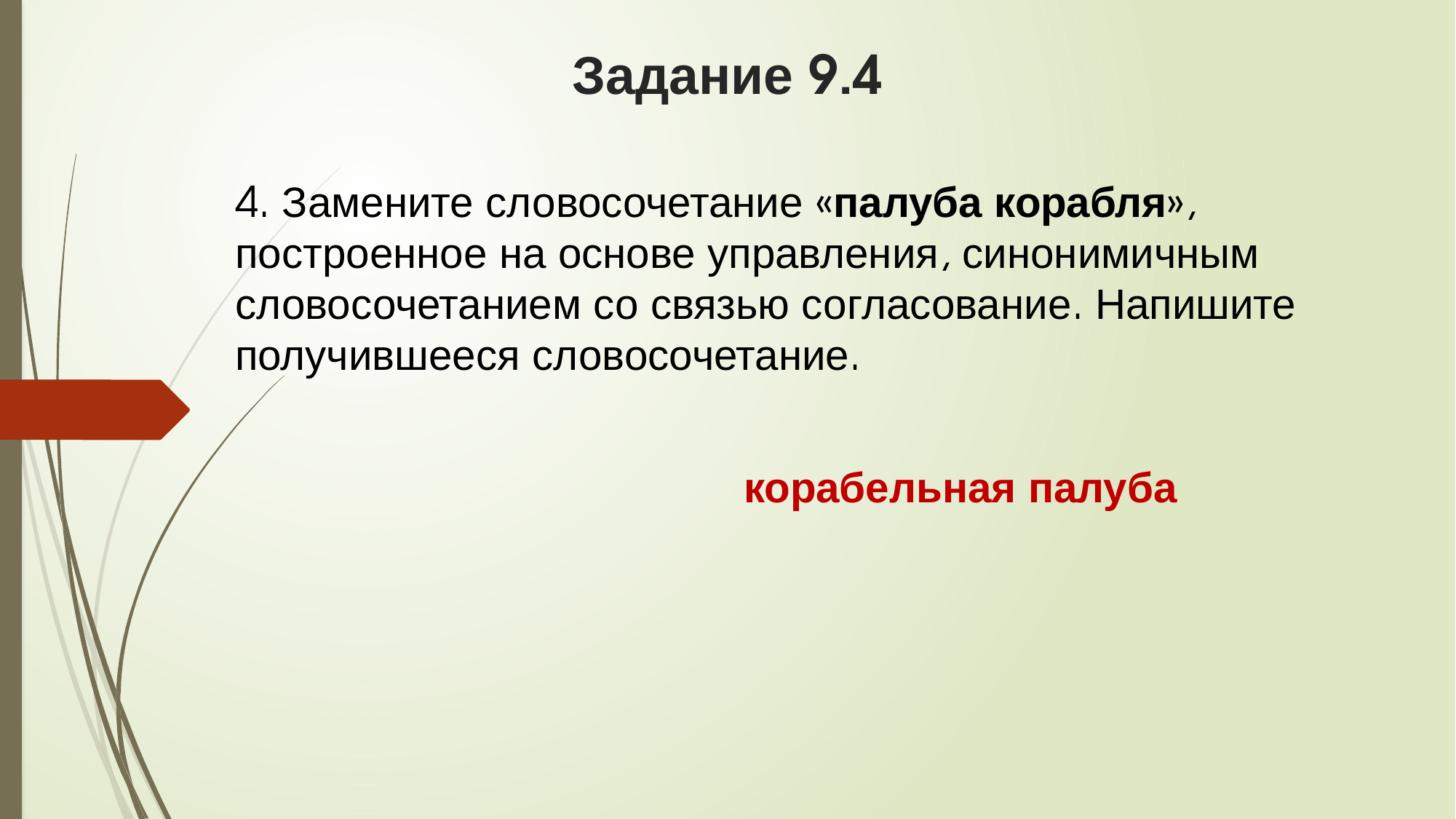

# Задание 9.4
4. Замените словосочетание «палуба корабля», построенное на основе управления, синонимичным словосочетанием со связью согласование. Напишите получившееся словосочетание.

                                           корабельная палуба